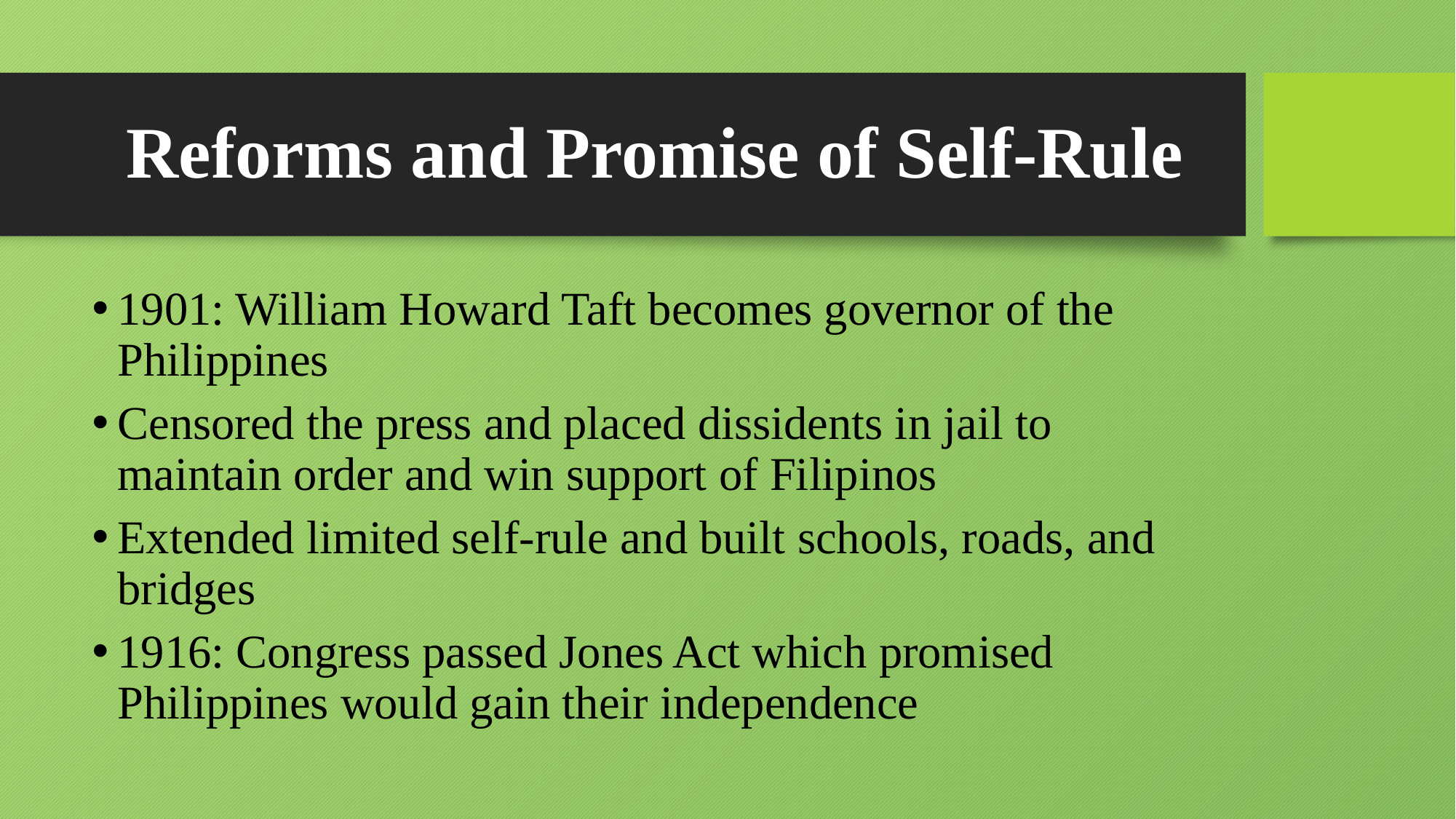

# Reforms and Promise of Self-Rule
1901: William Howard Taft becomes governor of the Philippines
Censored the press and placed dissidents in jail to maintain order and win support of Filipinos
Extended limited self-rule and built schools, roads, and bridges
1916: Congress passed Jones Act which promised Philippines would gain their independence